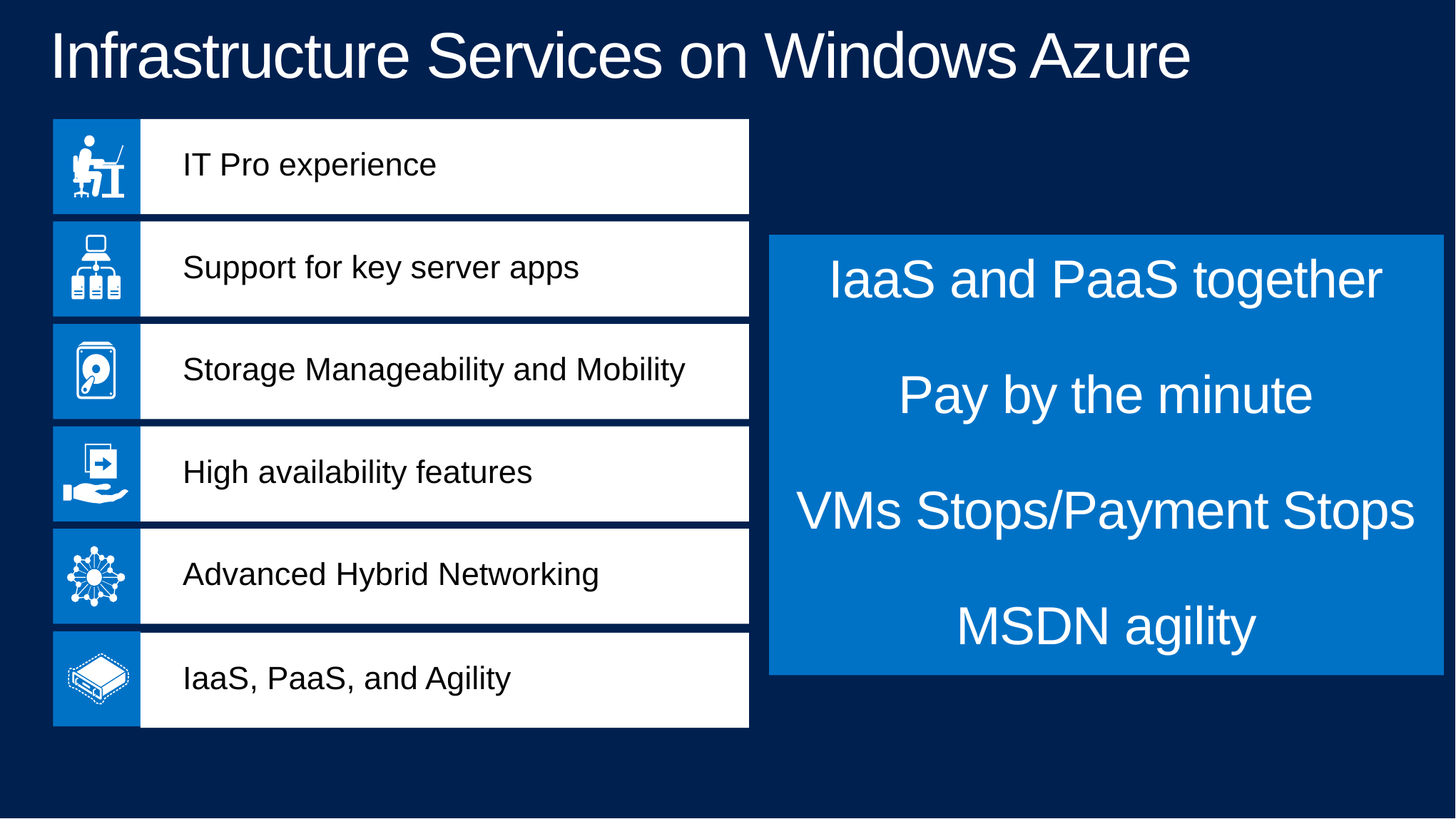

# Infrastructure Services on Windows Azure

IT Pro experience

Support for key server apps

IaaS and PaaS together

Pay by the minute

VMs Stops/Payment Stops

MSDN agility

Storage Manageability and Mobility

High availability features

Advanced Hybrid Networking

IaaS, PaaS, and Agility